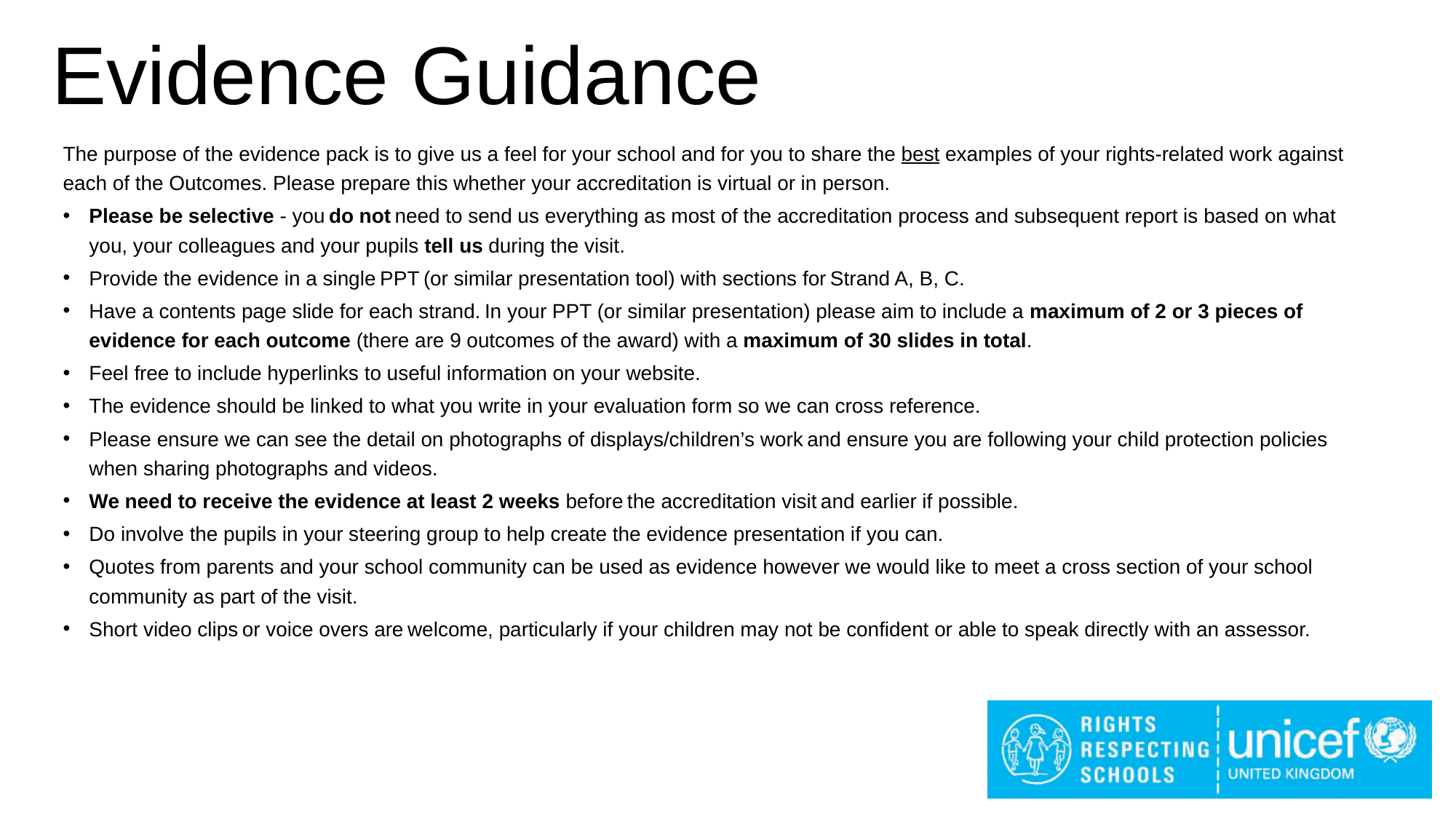

# Evidence Guidance
The purpose of the evidence pack is to give us a feel for your school and for you to share the best examples of your rights-related work against each of the Outcomes. Please prepare this whether your accreditation is virtual or in person.
Please be selective - you do not need to send us everything as most of the accreditation process and subsequent report is based on what you, your colleagues and your pupils tell us during the visit.
Provide the evidence in a single PPT (or similar presentation tool) with sections for Strand A, B, C.
Have a contents page slide for each strand. In your PPT (or similar presentation) please aim to include a maximum of 2 or 3 pieces of evidence for each outcome (there are 9 outcomes of the award) with a maximum of 30 slides in total.
Feel free to include hyperlinks to useful information on your website.
The evidence should be linked to what you write in your evaluation form so we can cross reference.
Please ensure we can see the detail on photographs of displays/children’s work and ensure you are following your child protection policies when sharing photographs and videos.
We need to receive the evidence at least 2 weeks before the accreditation visit and earlier if possible.
Do involve the pupils in your steering group to help create the evidence presentation if you can.
Quotes from parents and your school community can be used as evidence however we would like to meet a cross section of your school community as part of the visit.
Short video clips or voice overs are welcome, particularly if your children may not be confident or able to speak directly with an assessor.